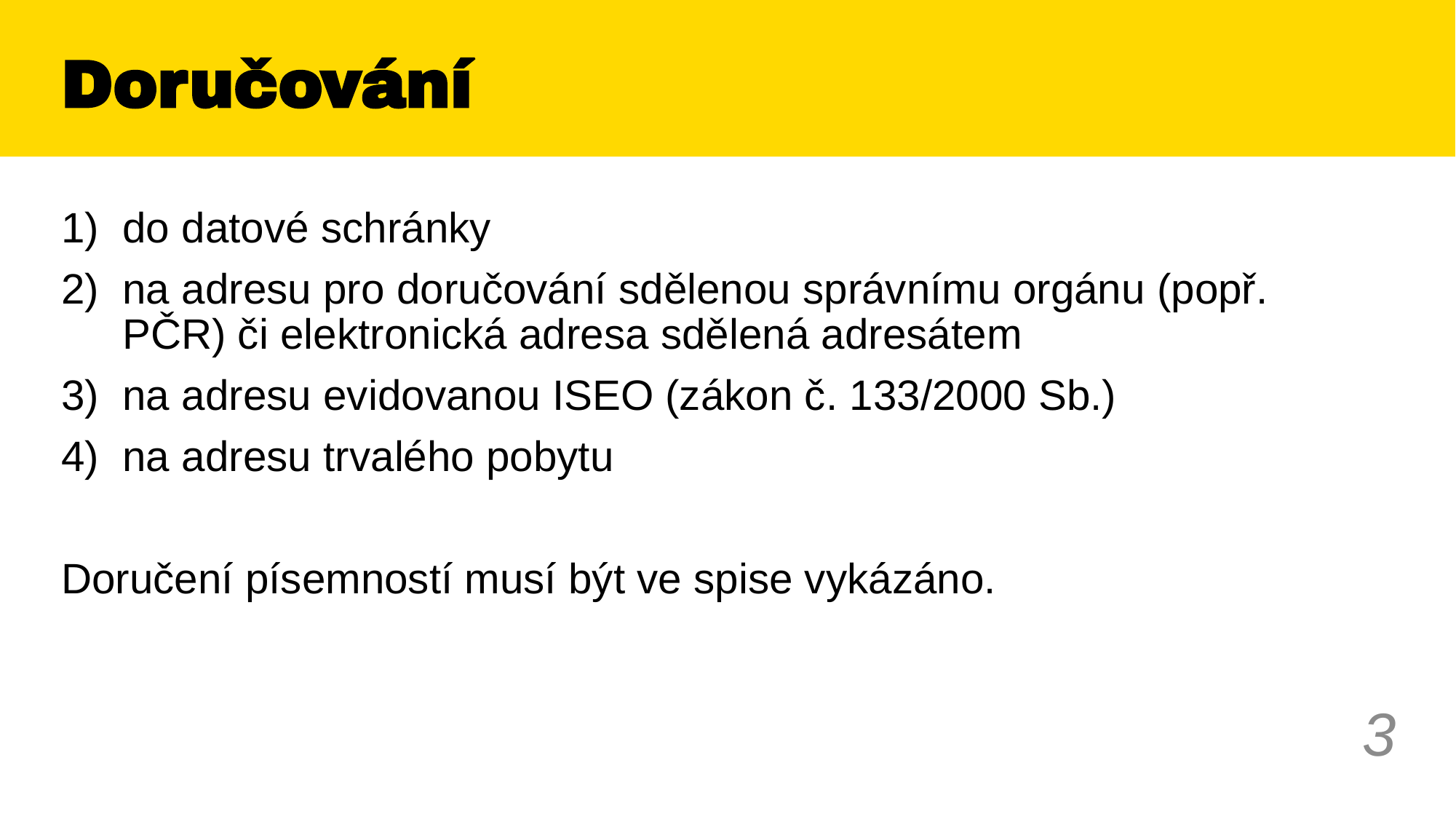

# Doručování
do datové schránky
na adresu pro doručování sdělenou správnímu orgánu (popř. PČR) či elektronická adresa sdělená adresátem
na adresu evidovanou ISEO (zákon č. 133/2000 Sb.)
na adresu trvalého pobytu

Doručení písemností musí být ve spise vykázáno.
3